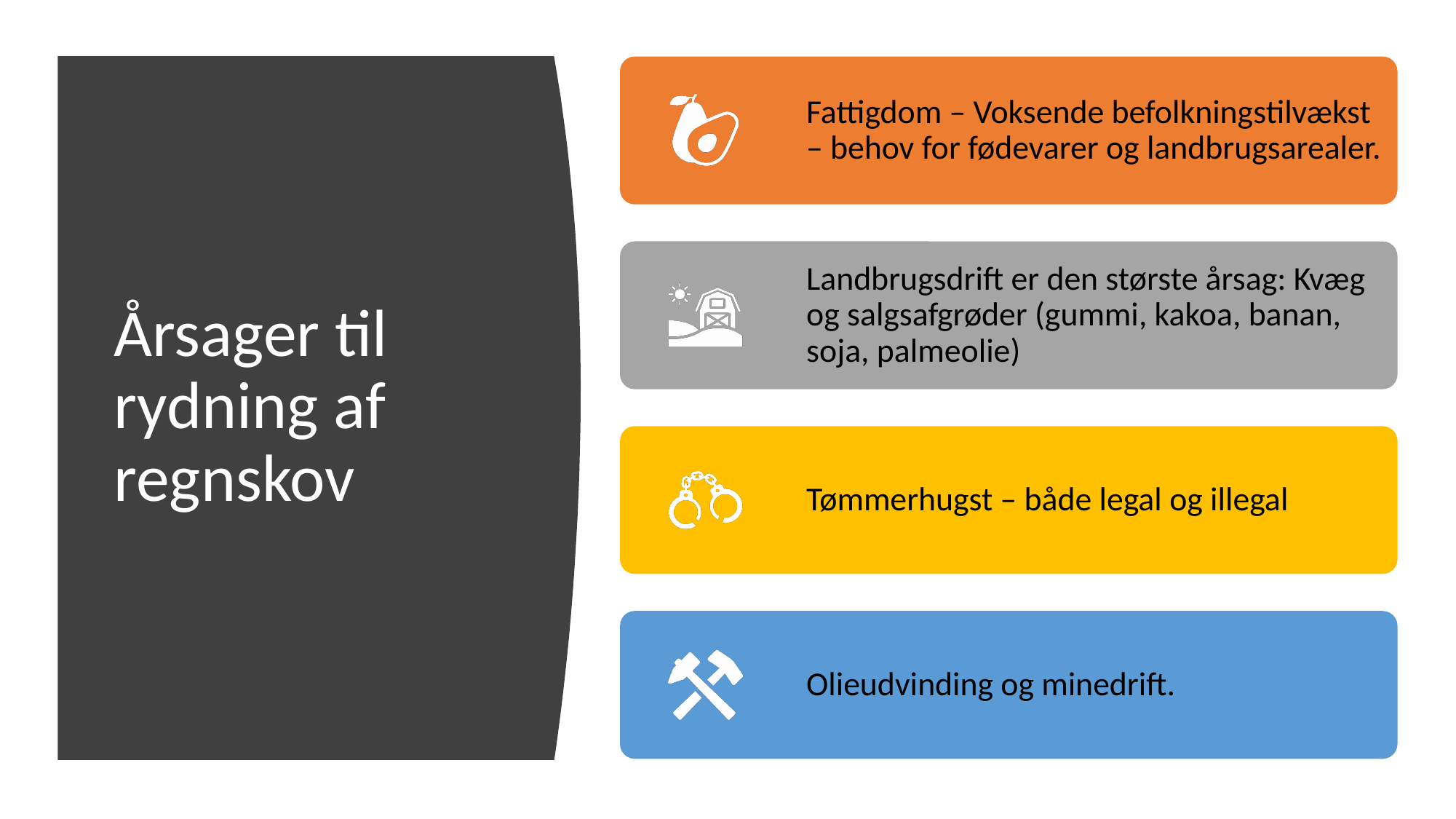

Fattigdom – Voksende befolkningstilvækst – behov for fødevarer og landbrugsarealer.
Landbrugsdrift er den største årsag: Kvæg og salgsafgrøder (gummi, kakoa, banan, soja, palmeolie)
Tømmerhugst – både legal og illegal
Olieudvinding og minedrift.

# Årsager til rydning af regnskov